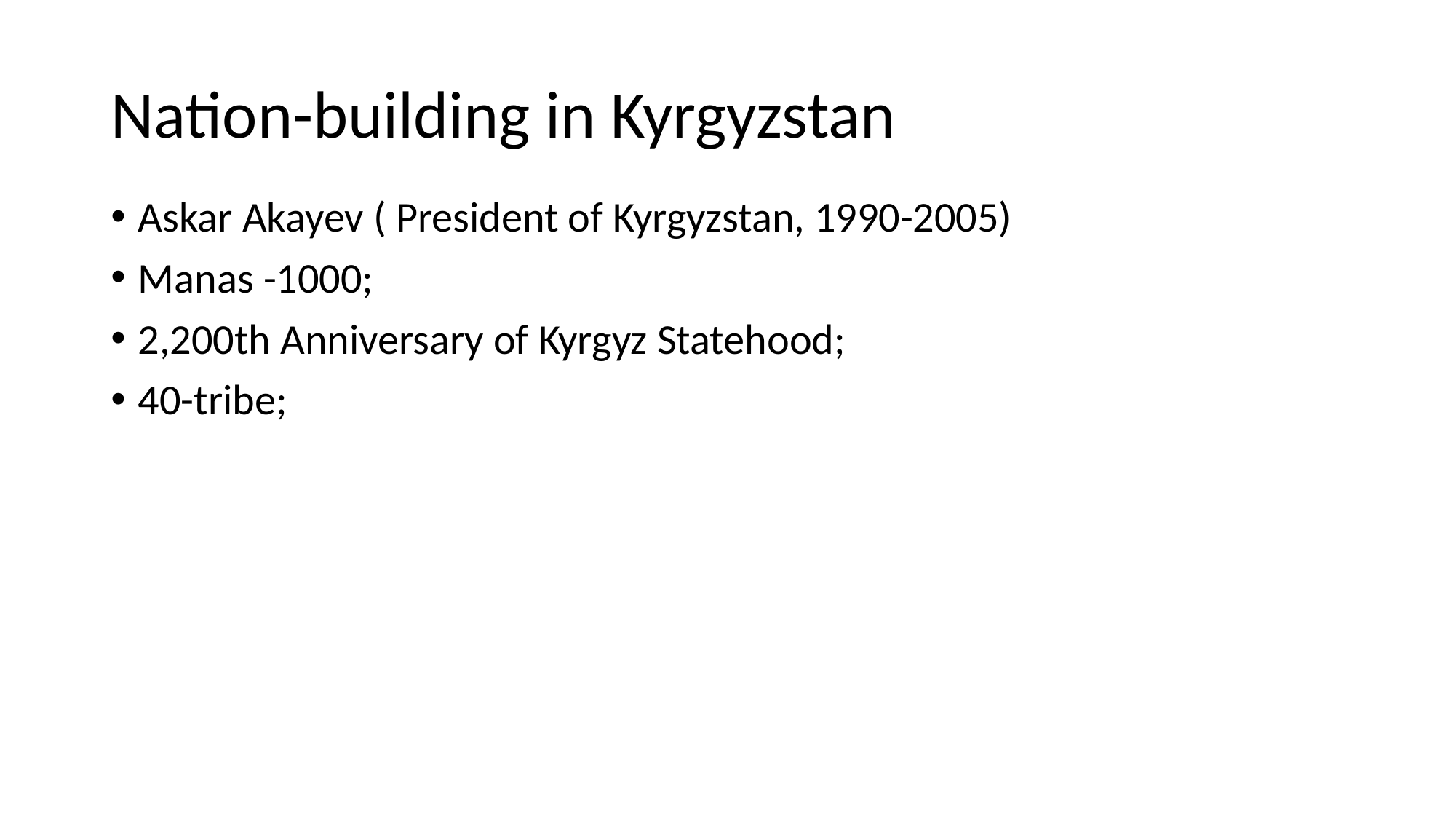

# Nation-building in Kyrgyzstan
Askar Akayev ( President of Kyrgyzstan, 1990-2005)
Manas -1000;
2,200th Anniversary of Kyrgyz Statehood;
40-tribe;